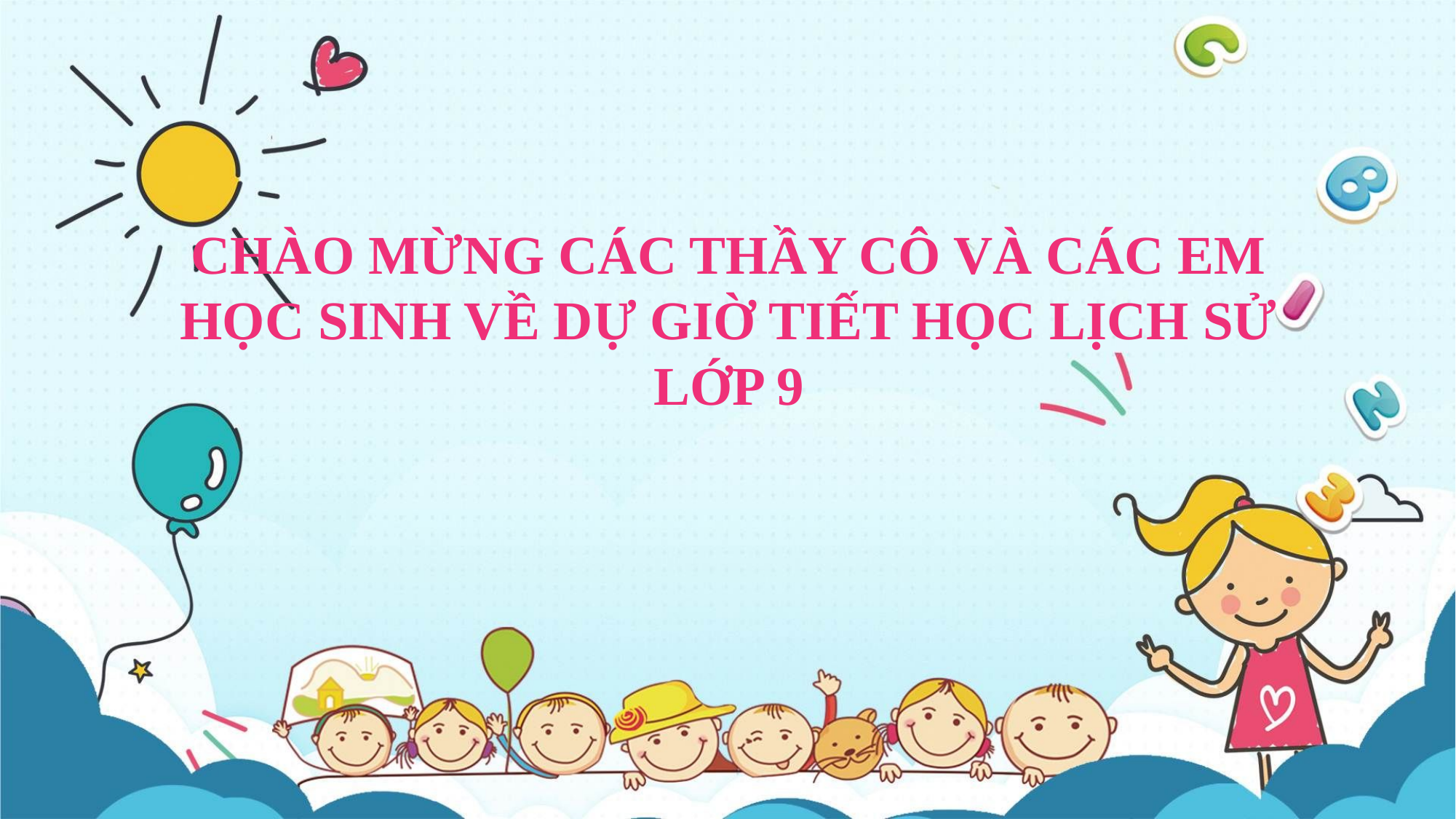

CHÀO MỪNG CÁC THẦY CÔ VÀ CÁC EM HỌC SINH VỀ DỰ GIỜ TIẾT HỌC LỊCH SỬ
LỚP 9